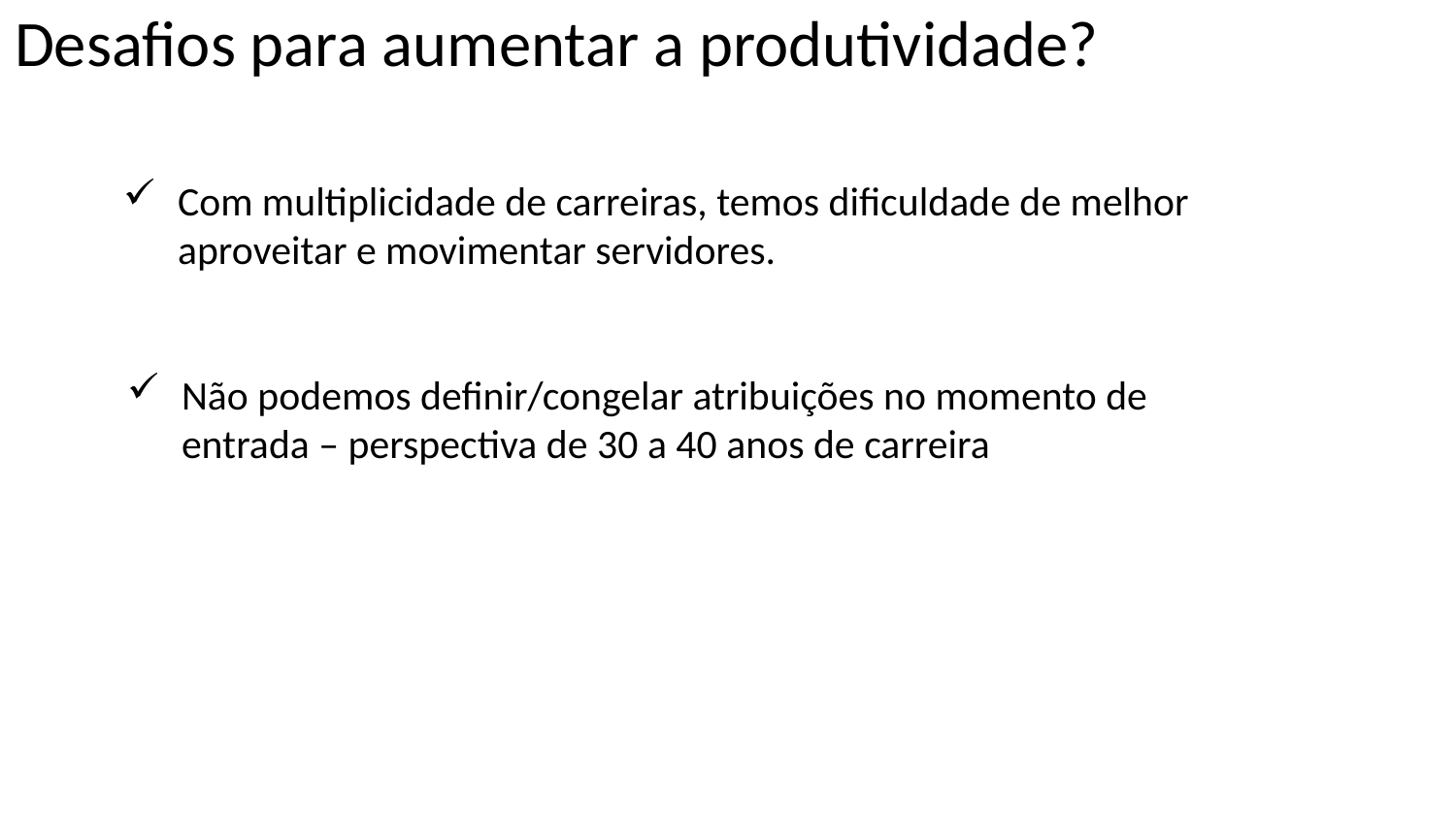

Desafios para aumentar a produtividade?
Com multiplicidade de carreiras, temos dificuldade de melhor aproveitar e movimentar servidores.
Não podemos definir/congelar atribuições no momento de entrada – perspectiva de 30 a 40 anos de carreira